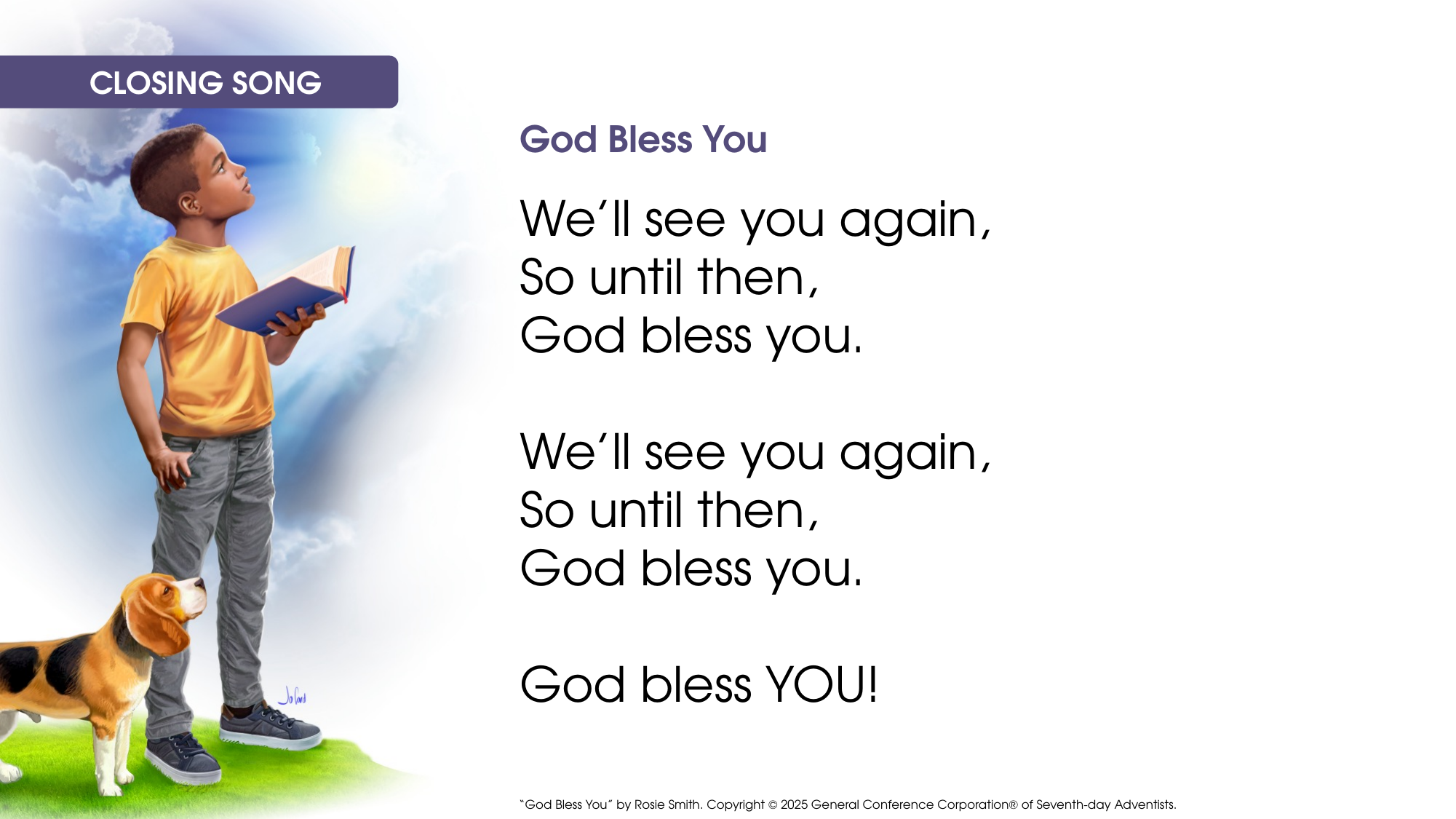

CLOSING SONG

# God Bless You
We’ll see you again,
So until then,
God bless you.

We’ll see you again,
So until then,
God bless you.

God bless YOU!

“God Bless You” by Rosie Smith. Copyright © 2025 General Conference Corporation® of Seventh-day Adventists.